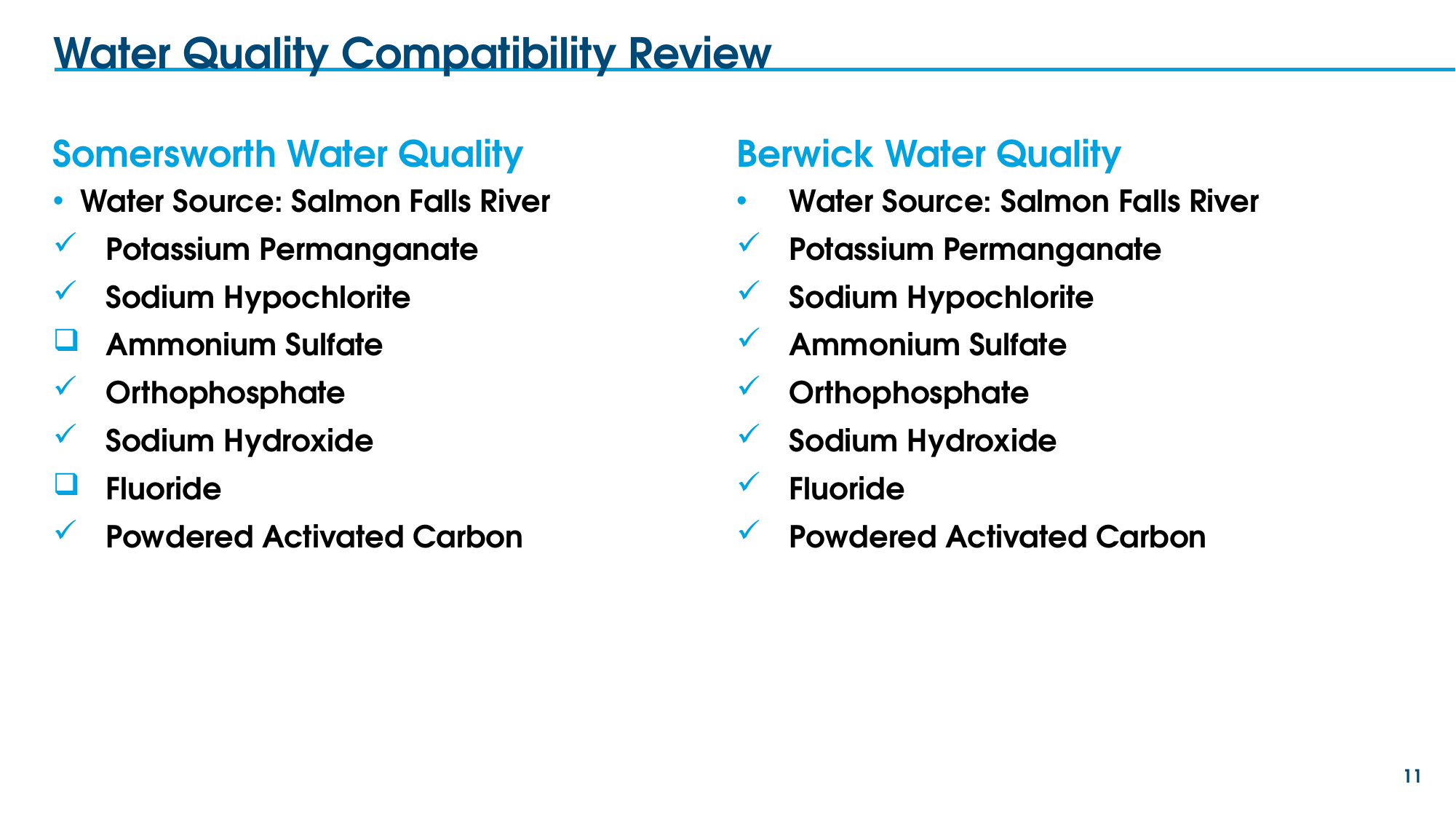

# Water Quality Compatibility Review
Somersworth Water Quality
Berwick Water Quality
Water Source: Salmon Falls River
   Potassium Permanganate
   Sodium Hypochlorite
   Ammonium Sulfate
   Orthophosphate
   Sodium Hydroxide
   Fluoride
   Powdered Activated Carbon
   Water Source: Salmon Falls River
   Potassium Permanganate
   Sodium Hypochlorite
   Ammonium Sulfate
   Orthophosphate
   Sodium Hydroxide
   Fluoride
   Powdered Activated Carbon

11